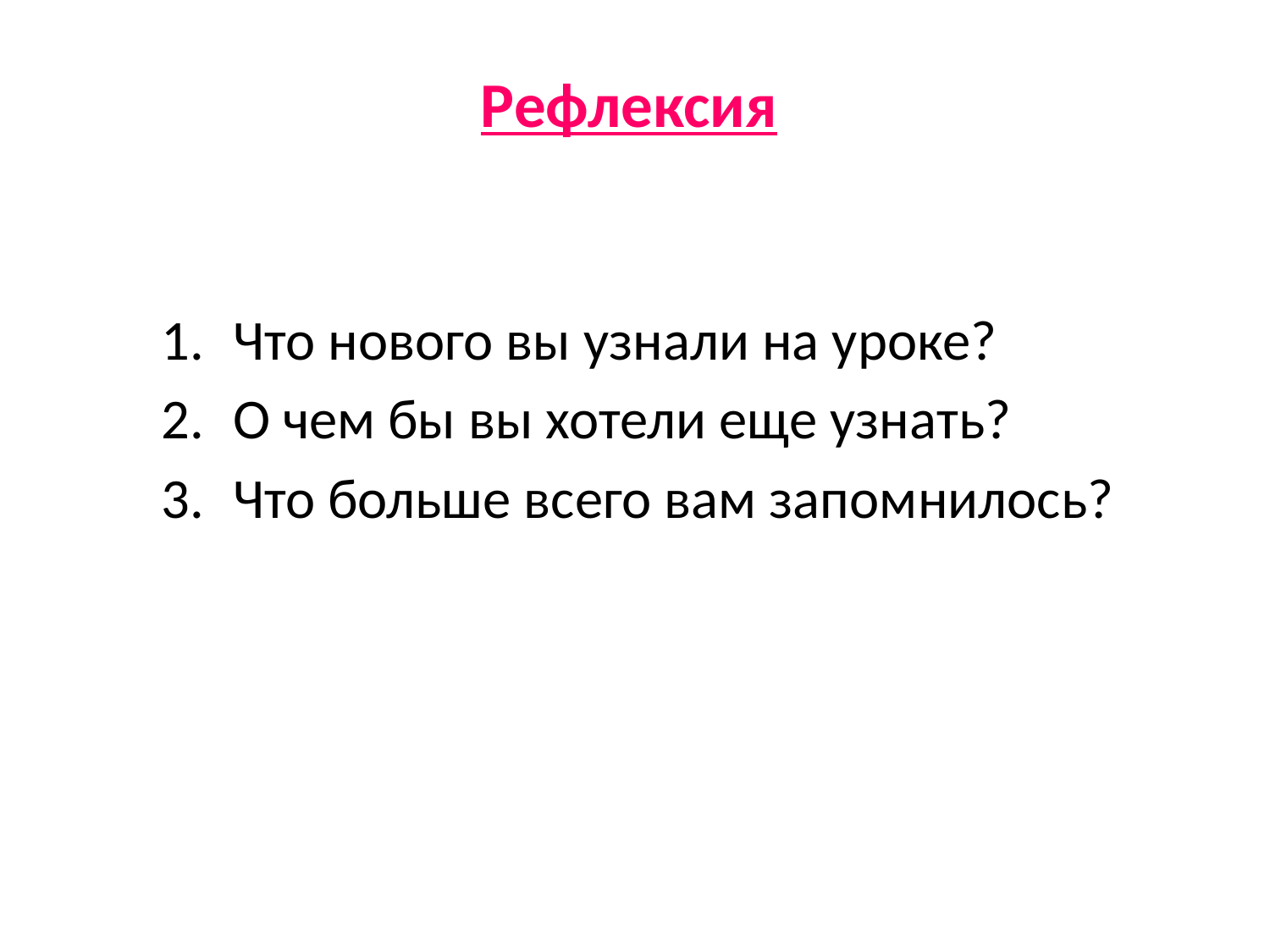

# Рефлексия
Что нового вы узнали на уроке?
О чем бы вы хотели еще узнать?
Что больше всего вам запомнилось?